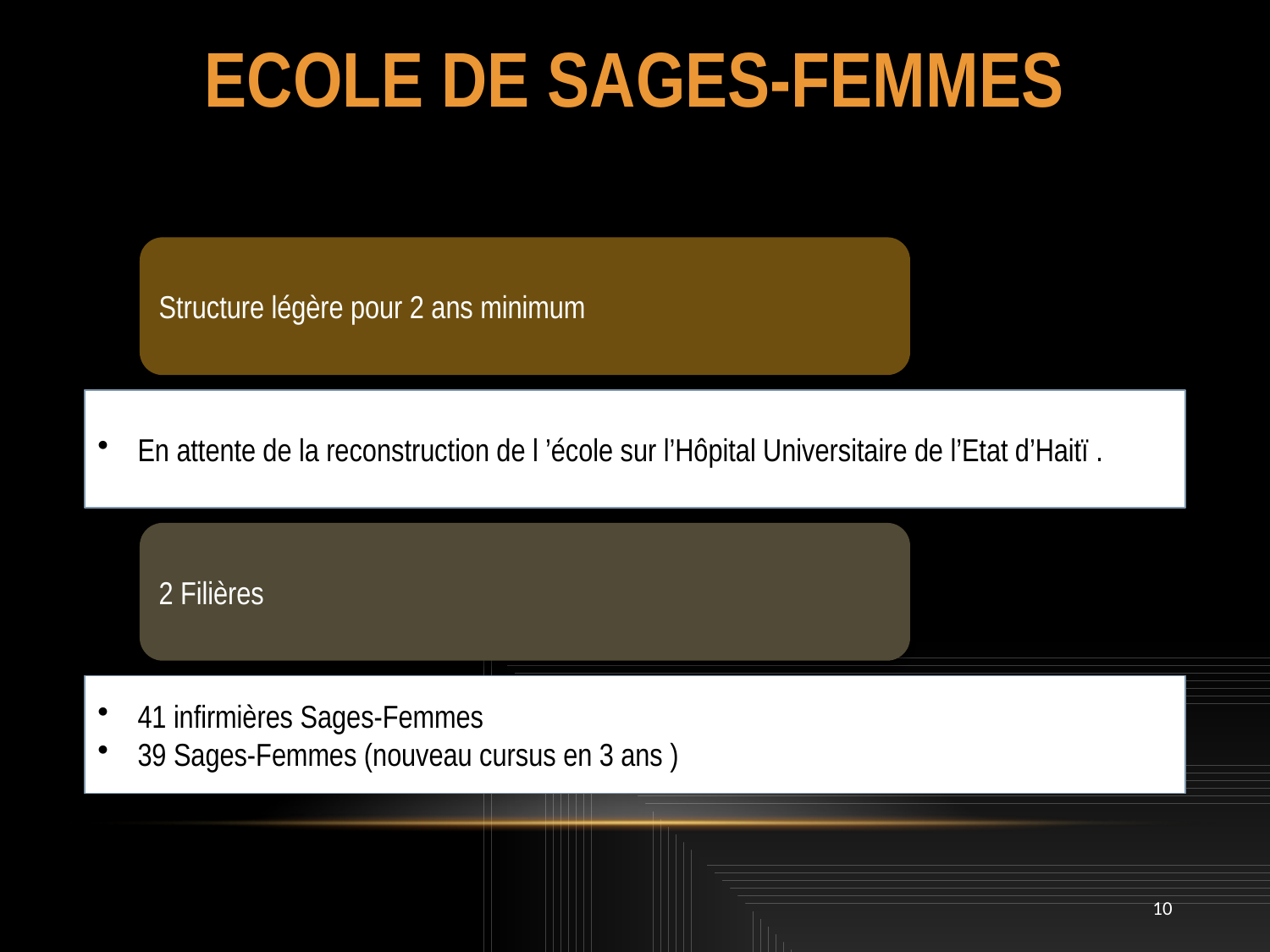

# ECOLE DE Sages-femmes
Structure légère pour 2 ans minimum
2 Filières
En attente de la reconstruction de l ’école sur l’Hôpital Universitaire de l’Etat d’Haitï .
41 infirmières Sages-Femmes
39 Sages-Femmes (nouveau cursus en 3 ans )
10